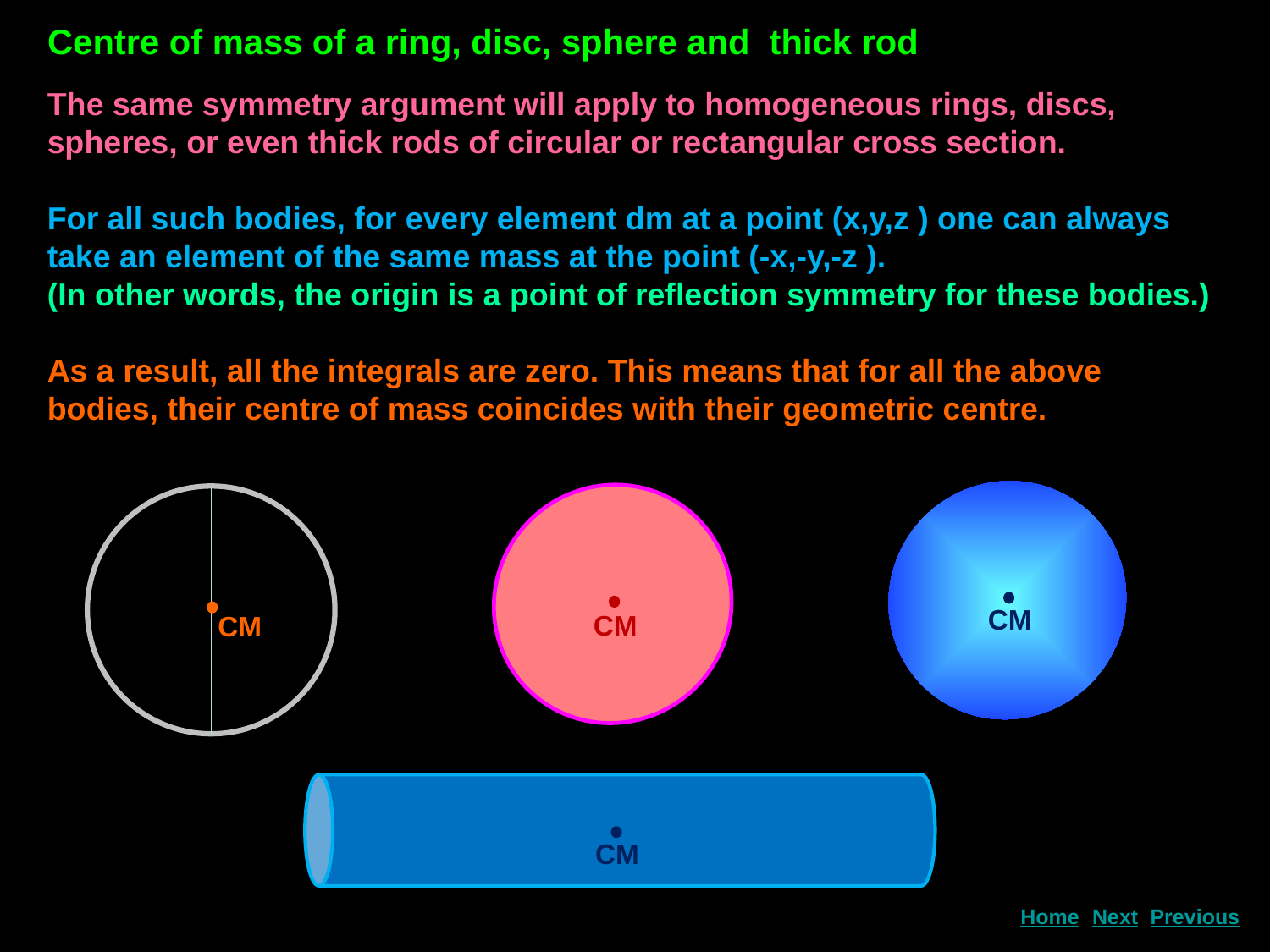

Centre of mass of a ring, disc, sphere and  thick rod
The same symmetry argument will apply to homogeneous rings, discs, spheres, or even thick rods of circular or rectangular cross section.

For all such bodies, for every element dm at a point (x,y,z ) one can always take an element of the same mass at the point (-x,-y,-z ).
(In other words, the origin is a point of reflection symmetry for these bodies.)

As a result, all the integrals are zero. This means that for all the above bodies, their centre of mass coincides with their geometric centre.

CM

CM
CM

CM
Next
Home
Previous